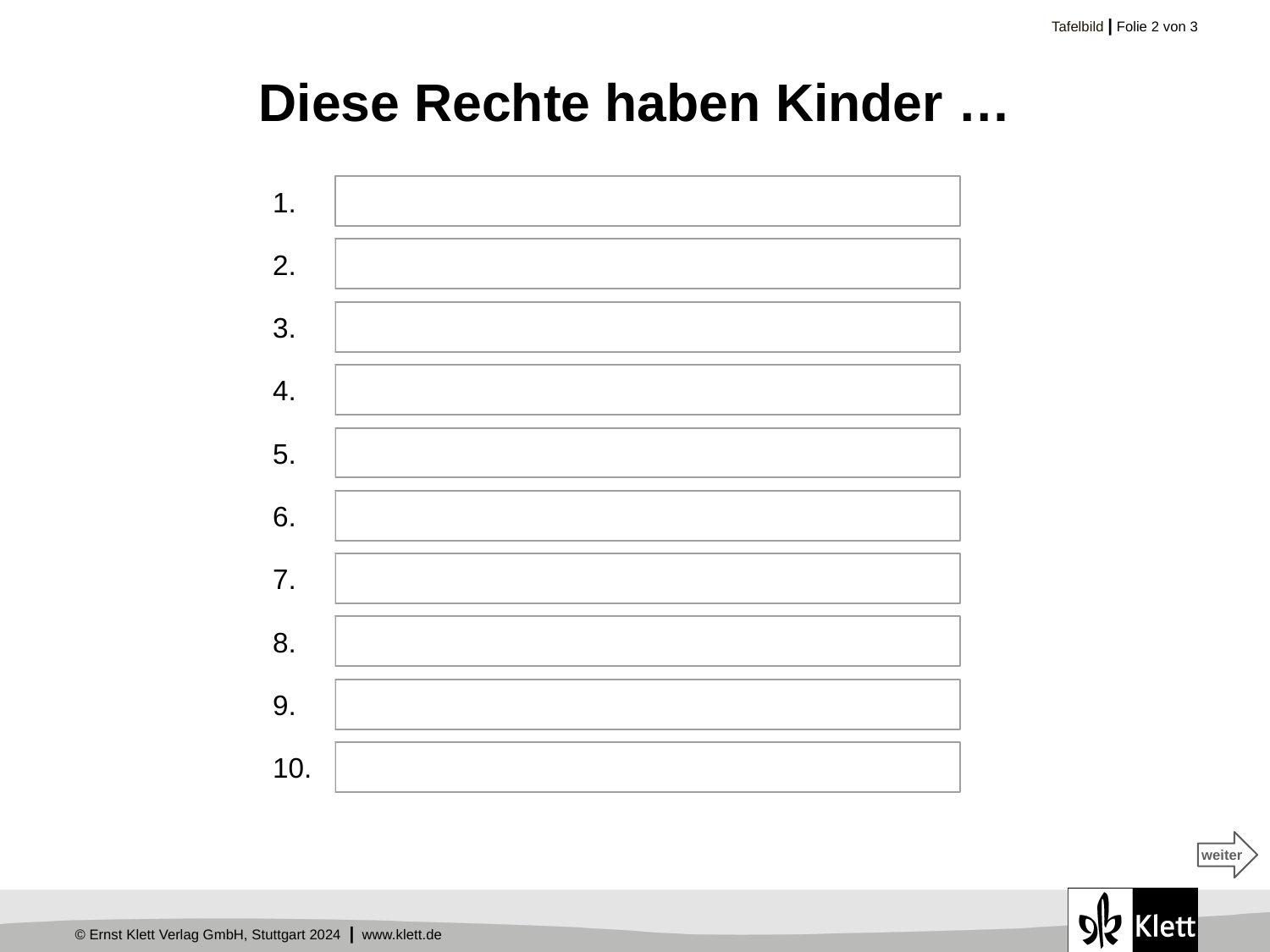

# Diese Rechte haben Kinder …

1.

2.

3.

4.
5.

6.

7.

8.

9.
10.

weiter